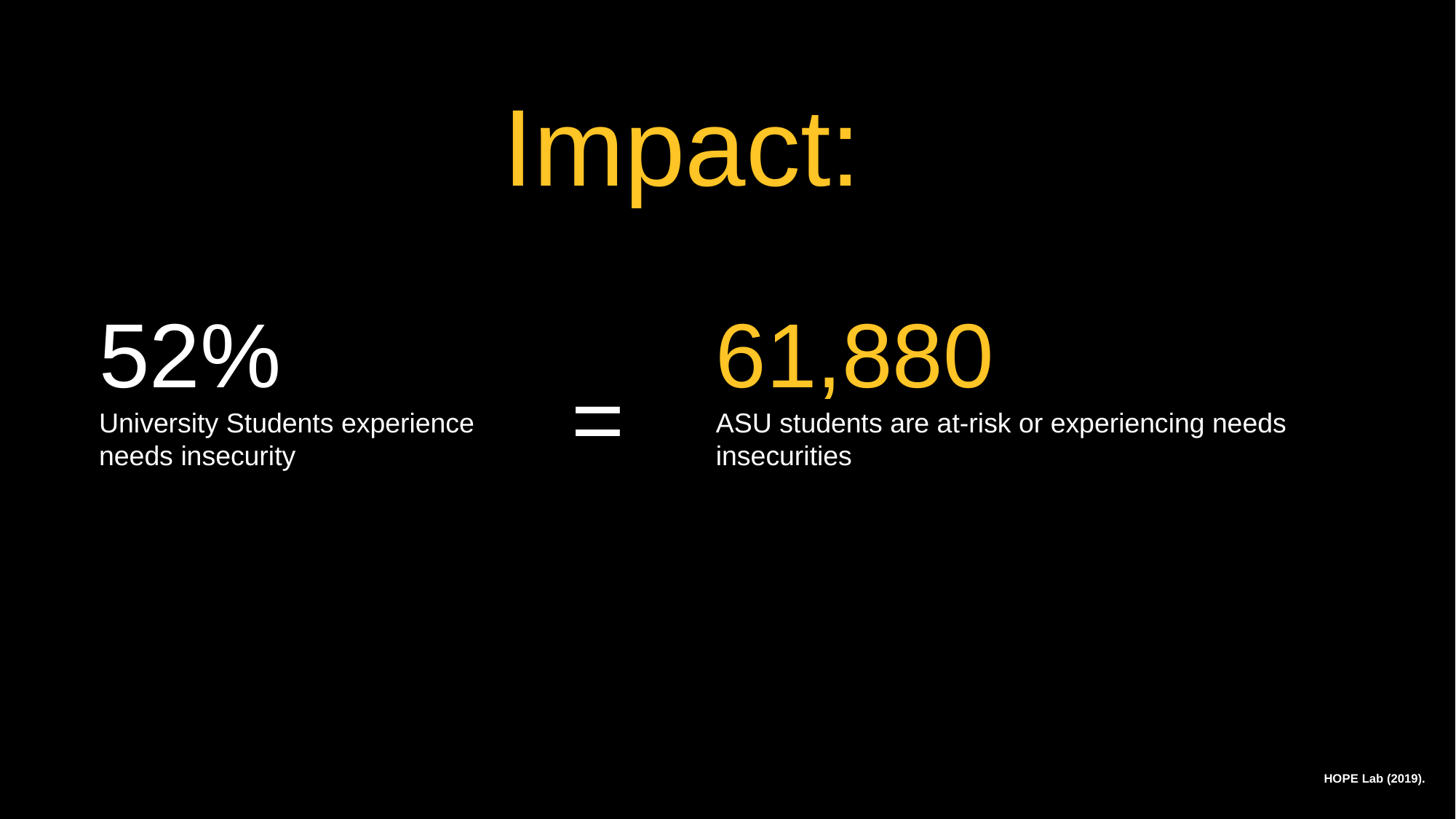

Impact:
52%
University Students experience
needs insecurity
61,880
ASU students are at-risk or experiencing needs insecurities
=
HOPE Lab (2019).